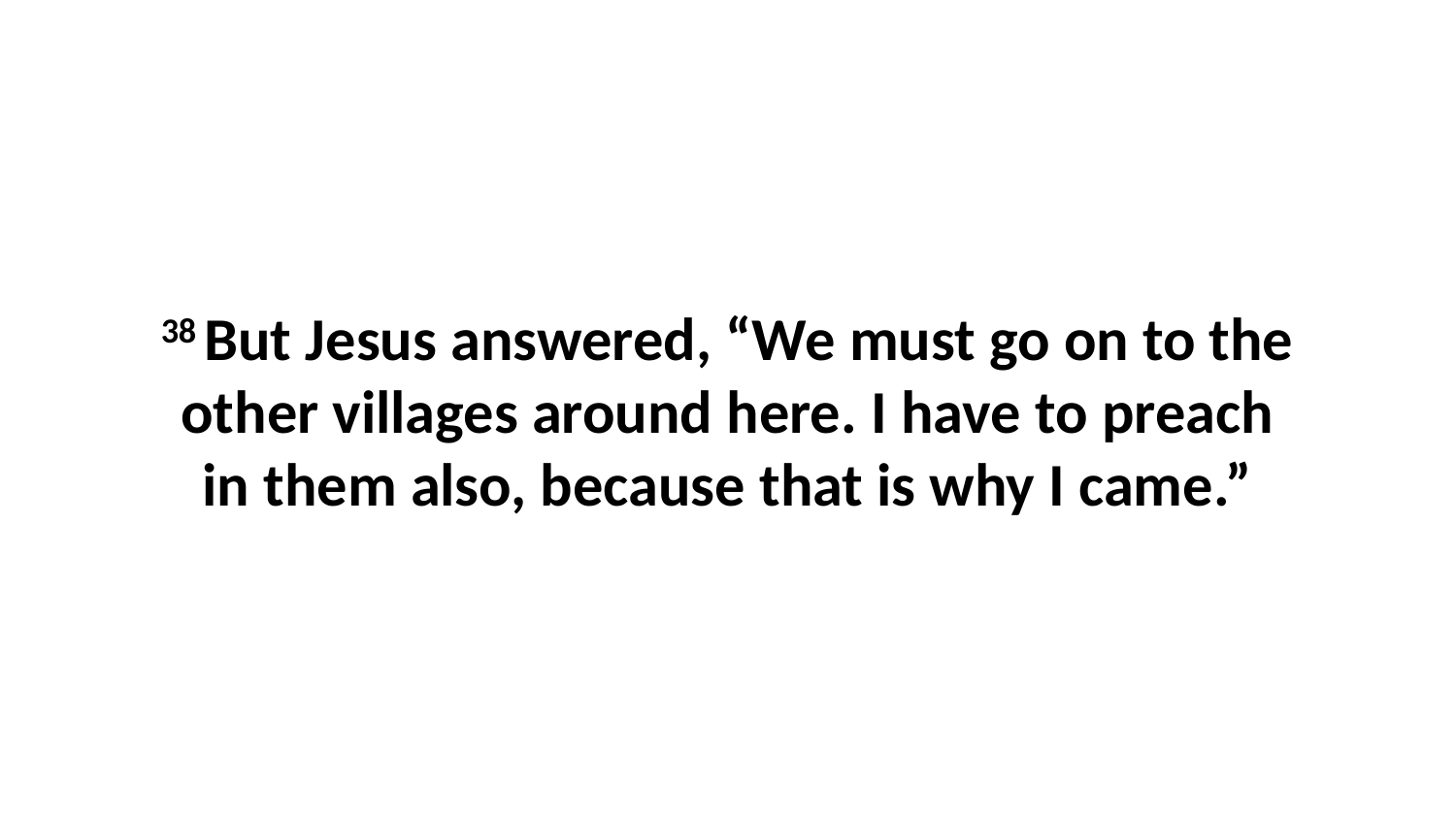

38 But Jesus answered, “We must go on to the other villages around here. I have to preach in them also, because that is why I came.”